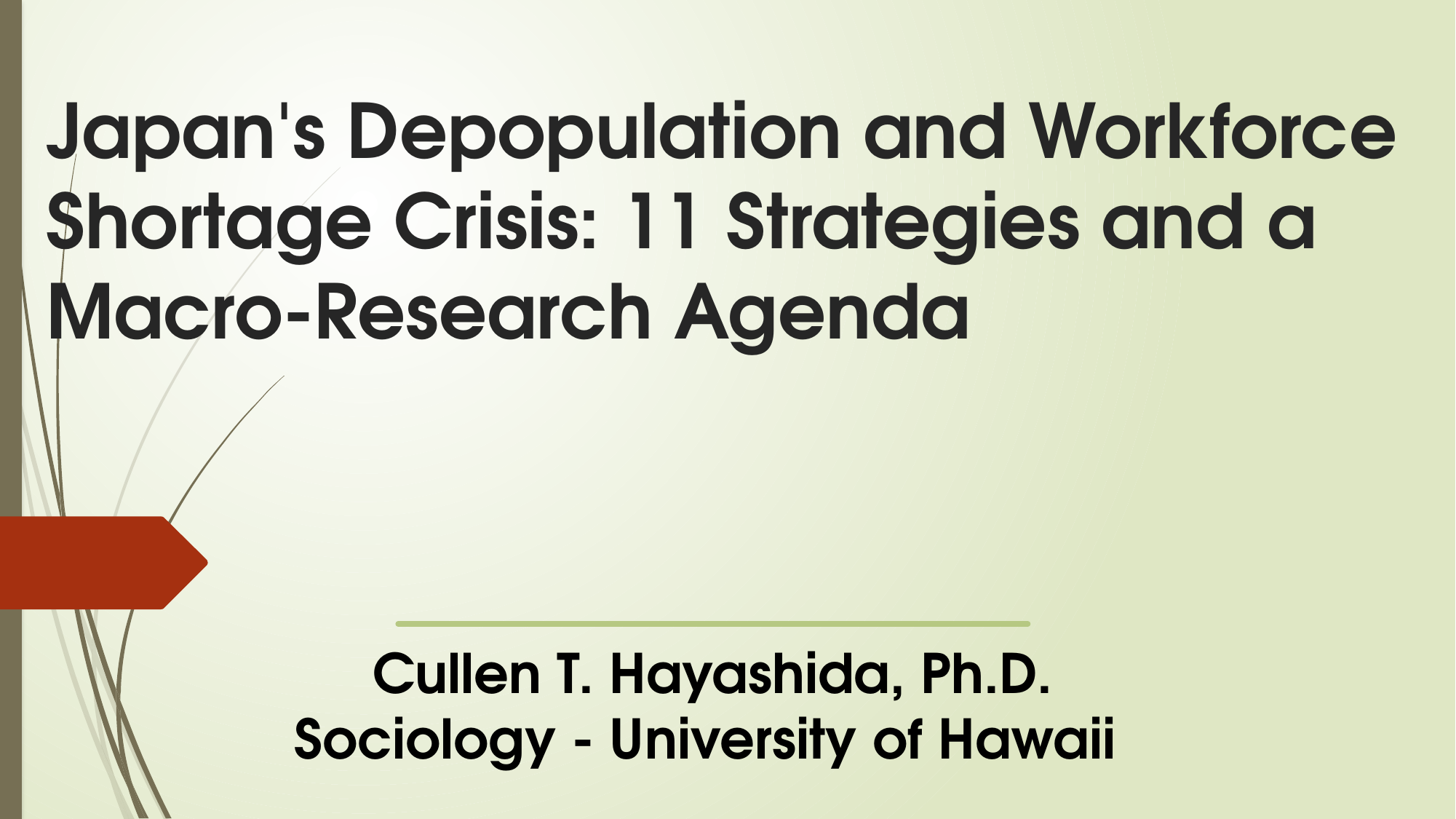

# Japan's Depopulation and Workforce Shortage Crisis: 11 Strategies and a Macro-Research Agenda
Cullen T. Hayashida, Ph.D.
Sociology - University of Hawaii